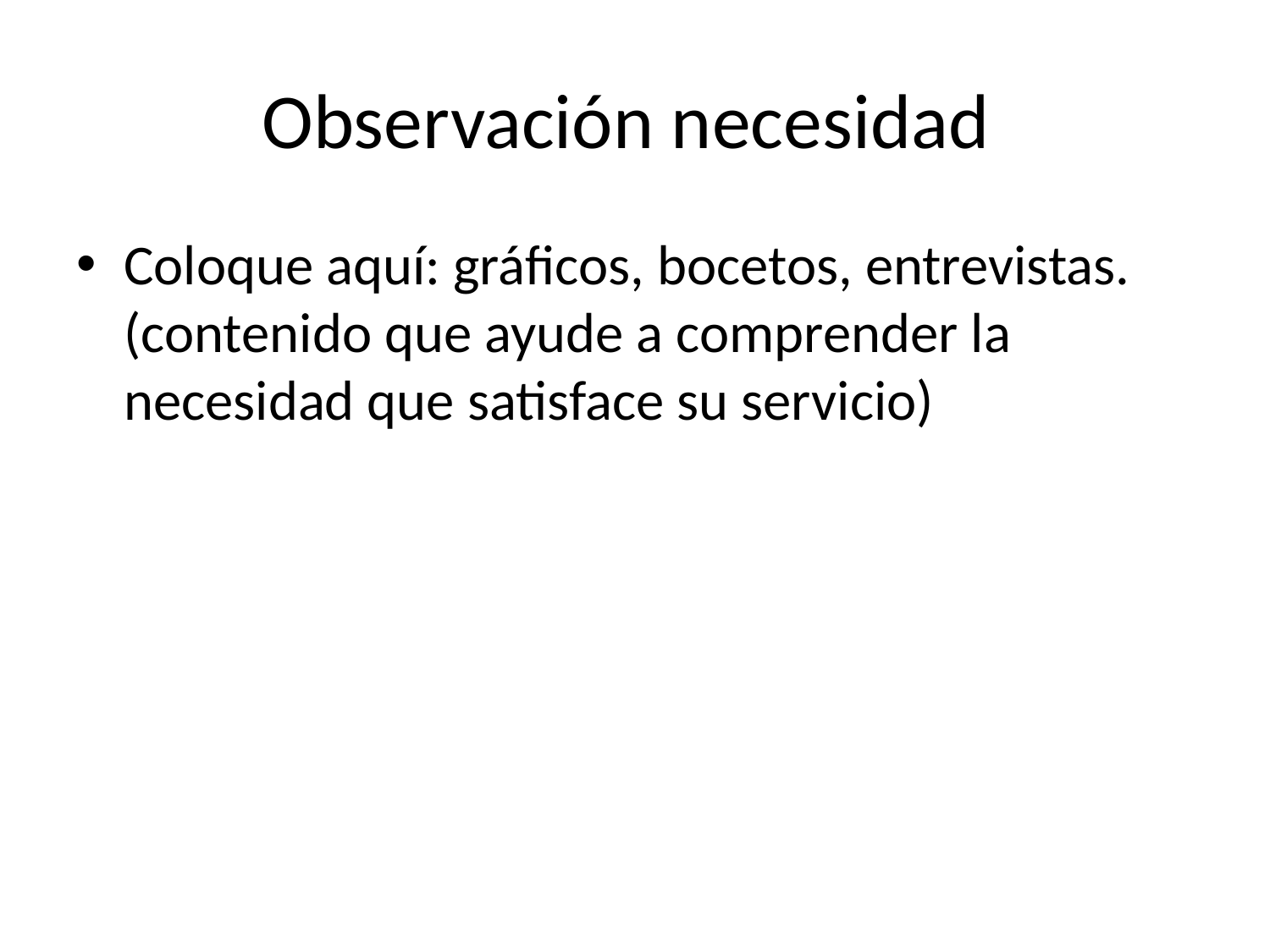

# Observación necesidad
Coloque aquí: gráficos, bocetos, entrevistas. (contenido que ayude a comprender la necesidad que satisface su servicio)